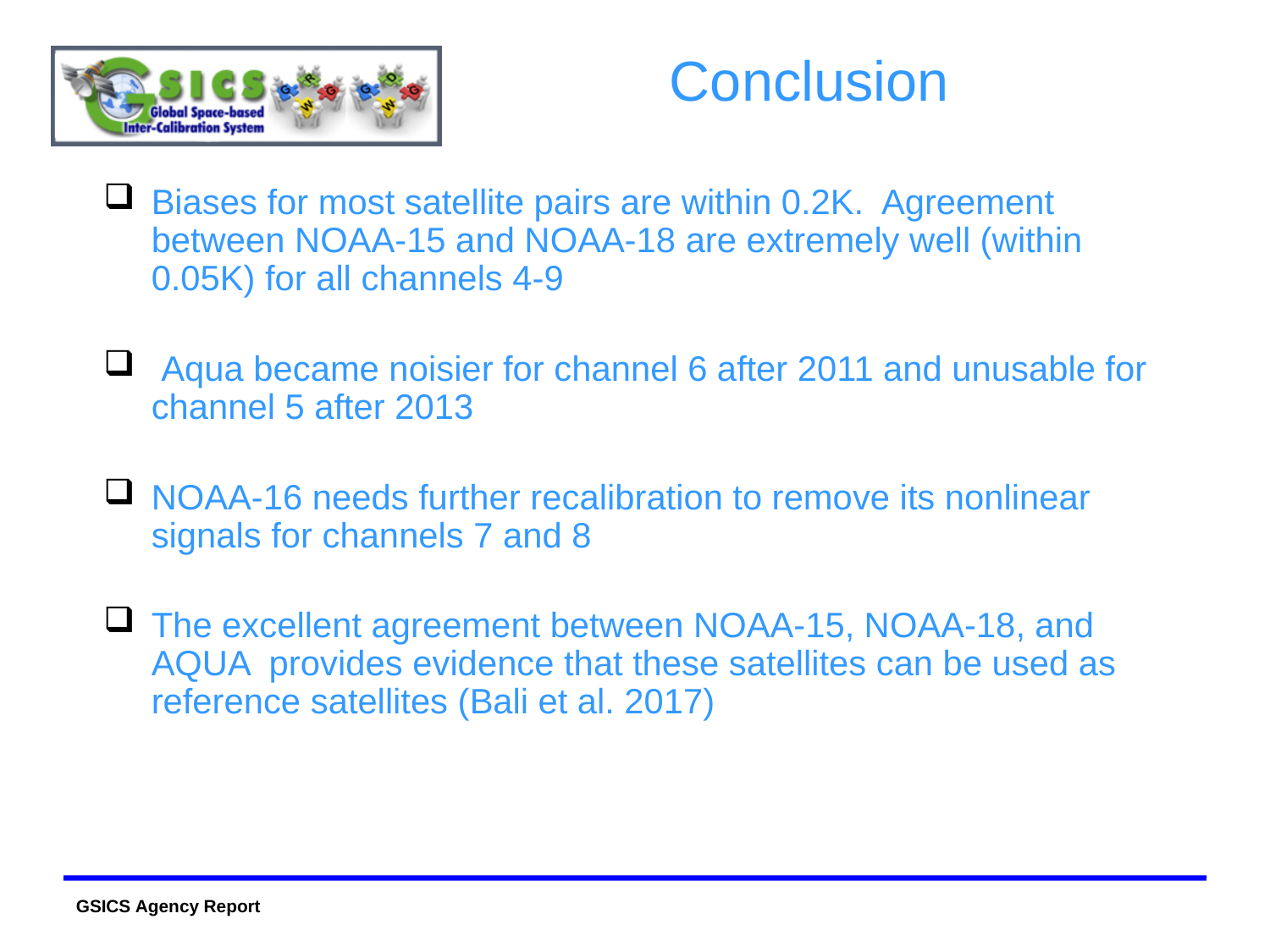

# Conclusion
Biases for most satellite pairs are within 0.2K.  Agreement between NOAA-15 and NOAA-18 are extremely well (within 0.05K) for all channels 4-9

 Aqua became noisier for channel 6 after 2011 and unusable for channel 5 after 2013

NOAA-16 needs further recalibration to remove its nonlinear signals for channels 7 and 8

The excellent agreement between NOAA-15, NOAA-18, and AQUA  provides evidence that these satellites can be used as reference satellites (Bali et al. 2017)